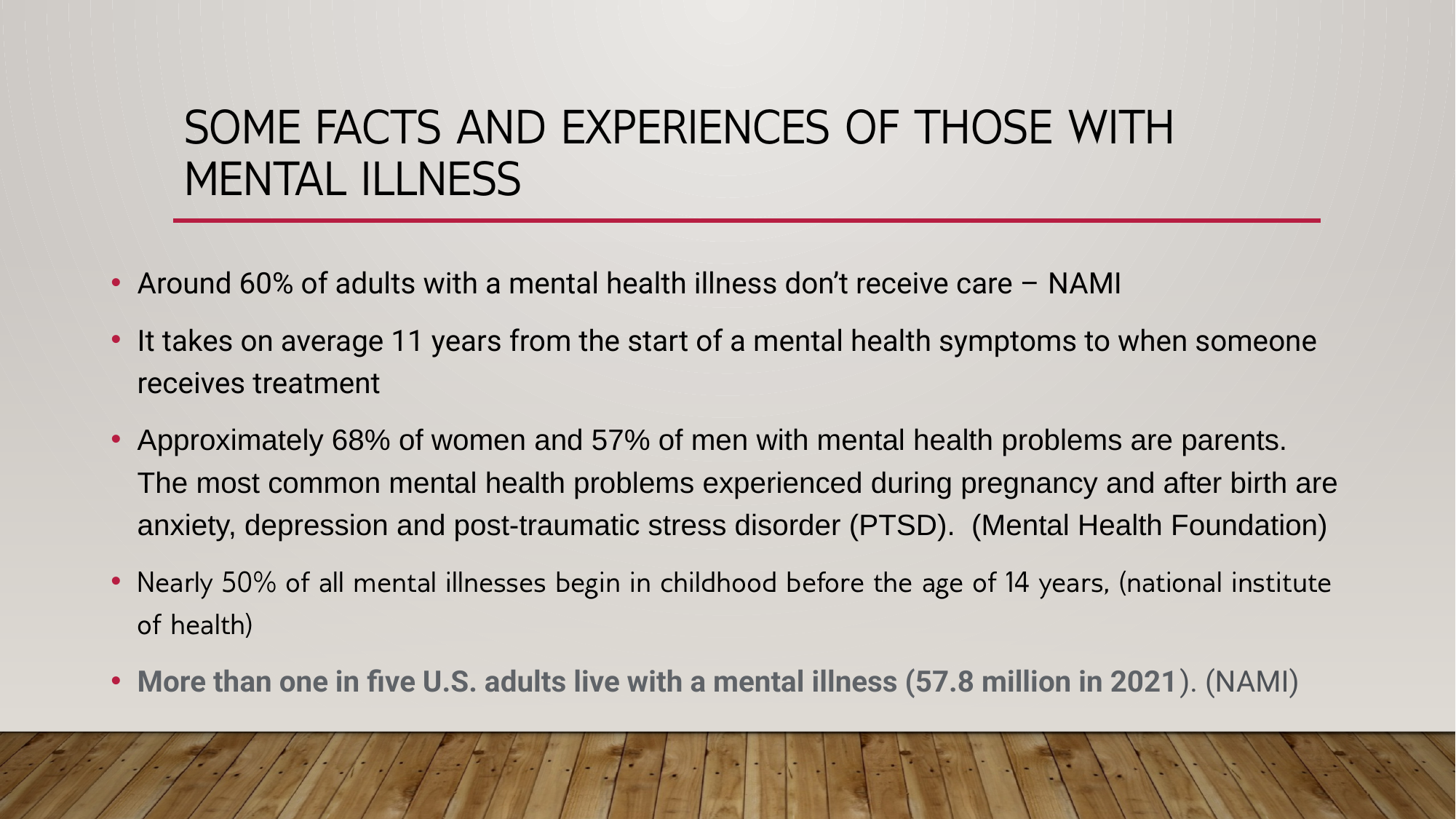

# Some Facts and Experiences of those with Mental Illness

Around 60% of adults with a mental health illness don’t receive care – NAMI
It takes on average 11 years from the start of a mental health symptoms to when someone receives treatment
Approximately 68% of women and 57% of men with mental health problems are parents. The most common mental health problems experienced during pregnancy and after birth are anxiety, depression and post-traumatic stress disorder (PTSD).  (Mental Health Foundation)
Nearly 50% of all mental illnesses begin in childhood before the age of 14 years, (national institute of health)
More than one in five U.S. adults live with a mental illness (57.8 million in 2021). (NAMI)